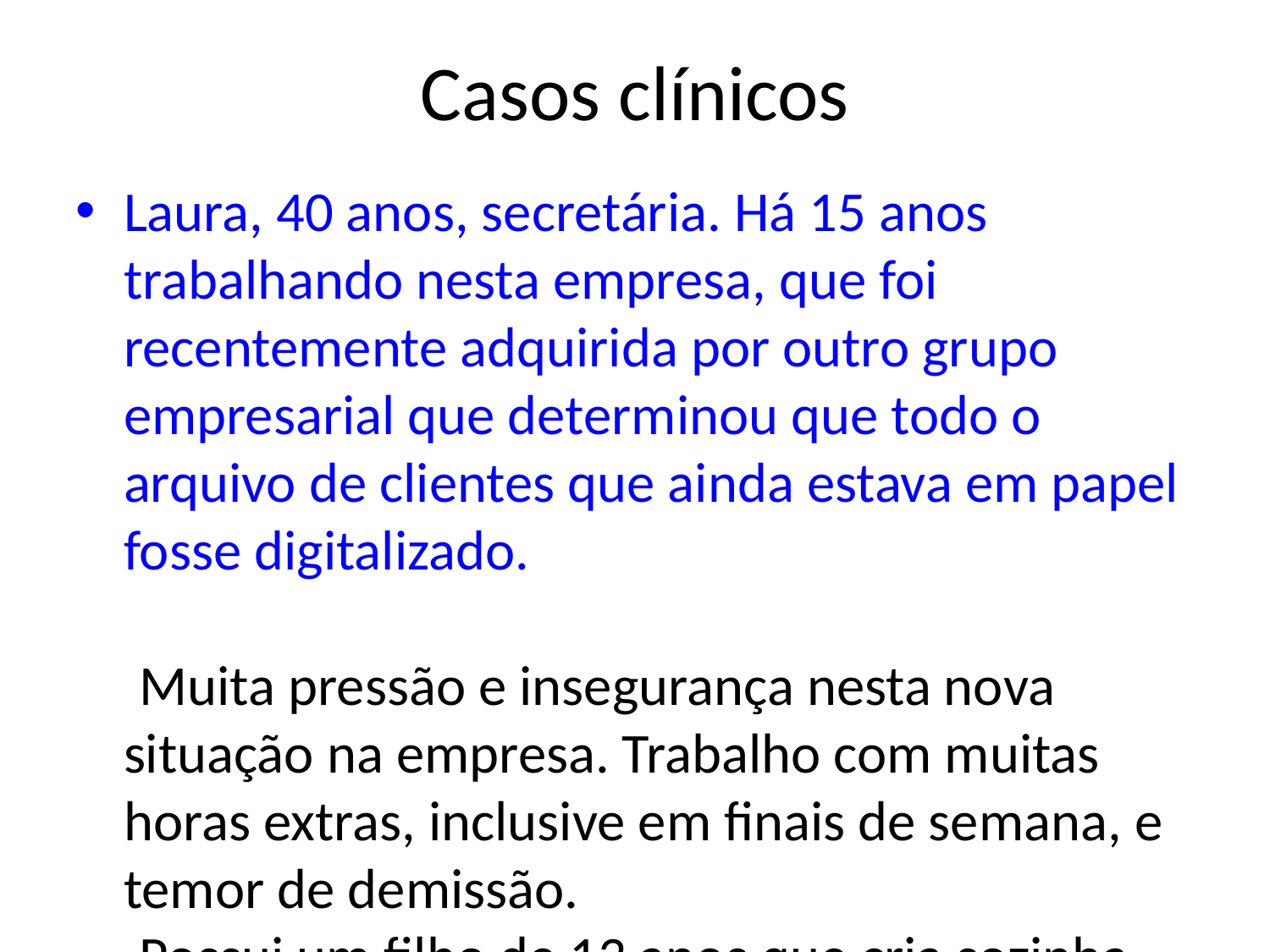

Casos clínicos
Laura, 40 anos, secretária. Há 15 anos trabalhando nesta empresa, que foi recentemente adquirida por outro grupo empresarial que determinou que todo o arquivo de clientes que ainda estava em papel fosse digitalizado.

     Muita pressão e insegurança nesta nova situação na empresa. Trabalho com muitas horas extras, inclusive em finais de semana, e temor de demissão.
     Possui um filho de 13 anos que cria sozinha (mulher e homem da casa).

     Queixas: dor e dormencia em punhos e antebraços, e também dor em ombros e no pescoço e cefaléia axial e ocipto-parietal... Na ultima semana sentido dor também na região lombar, insonia se agravando e cansaço...
      Nunca teve dor até há 2 meses atrás.